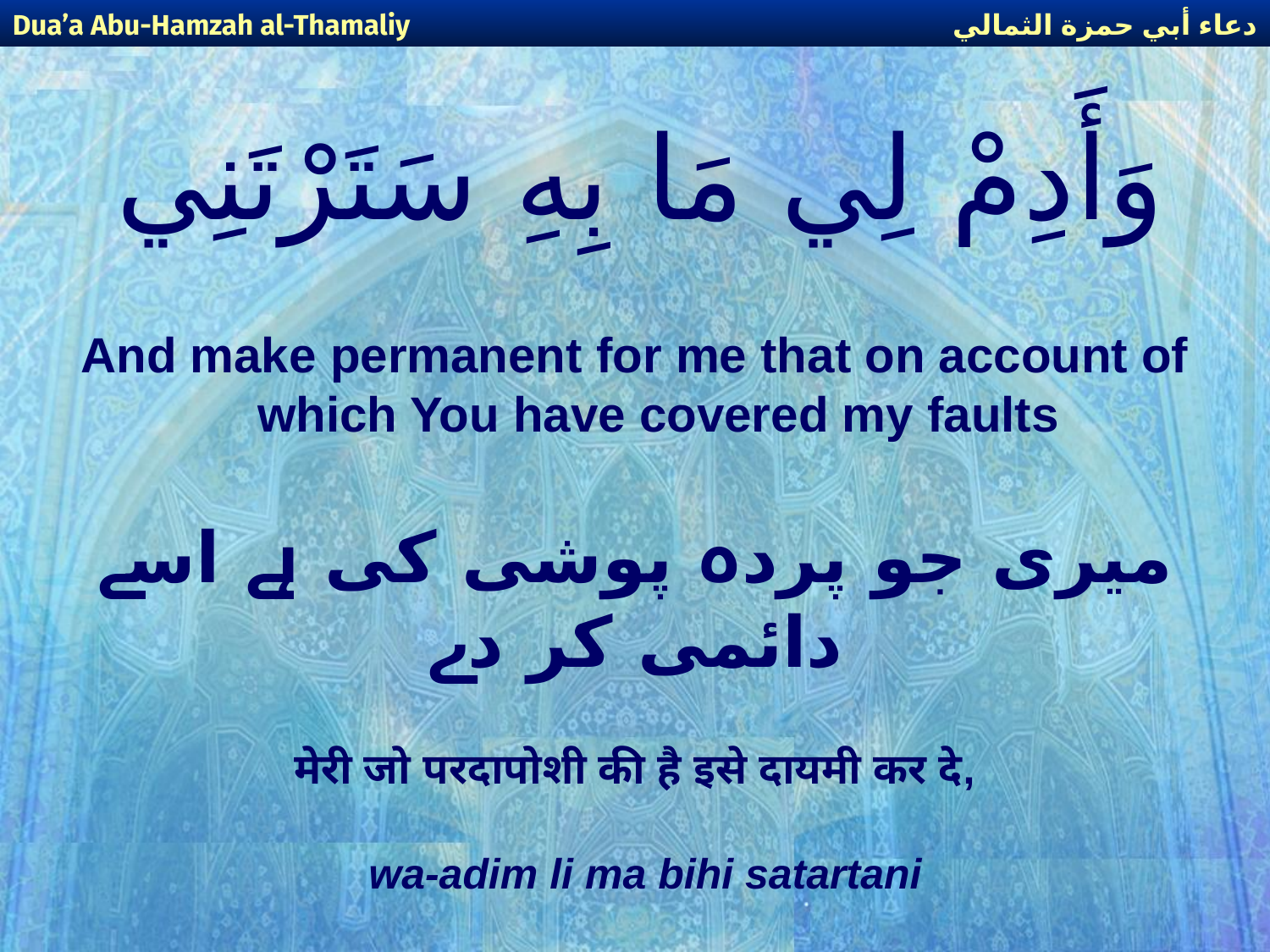

دعاء أبي حمزة الثمالي
Dua’a Abu-Hamzah al-Thamaliy
# وَأَدِمْ لِي مَا بِهِ سَتَرْتَنِي
And make permanent for me that on account of which You have covered my faults
میری جو پردہ پوشی کی ہے اسے دائمی کر دے
मेरी जो परदापोशी की है इसे दायमी कर दे,
wa-adim li ma bihi satartani